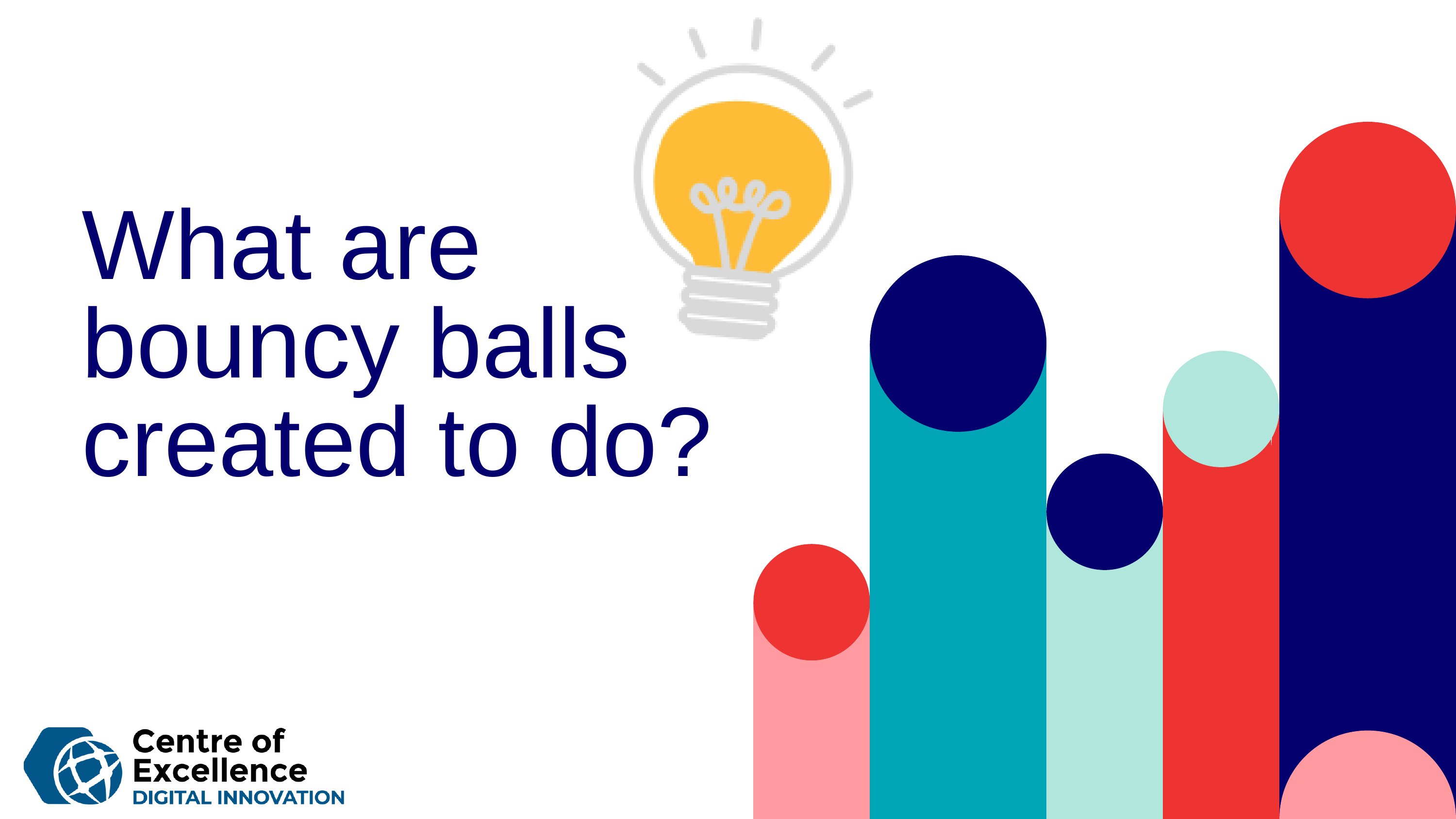

What are bouncy balls created to do?